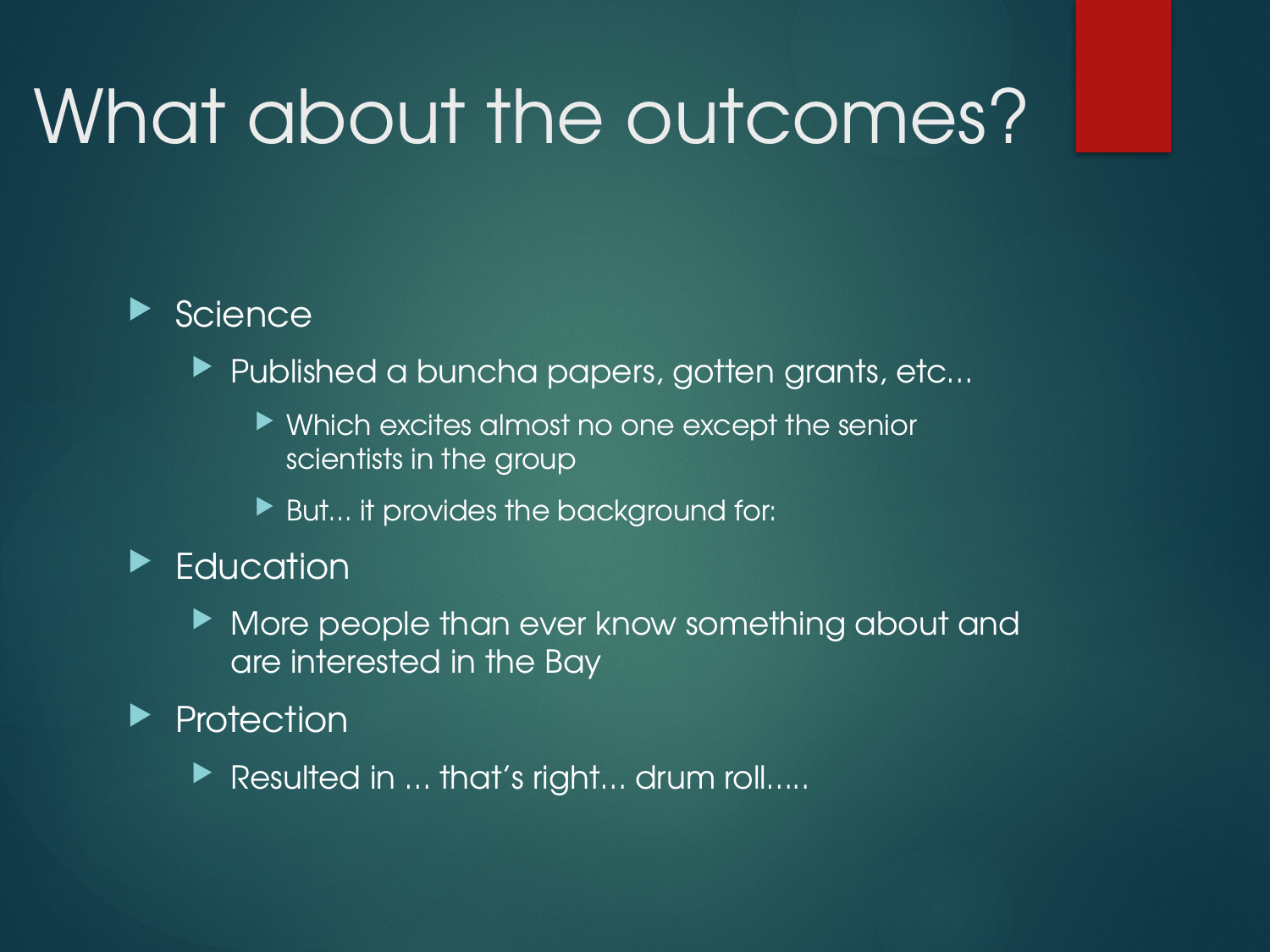

# What about the outcomes?
Science
Published a buncha papers, gotten grants, etc…
Which excites almost no one except the senior scientists in the group
But… it provides the background for:
Education
More people than ever know something about and are interested in the Bay
Protection
Resulted in … that’s right… drum roll…..